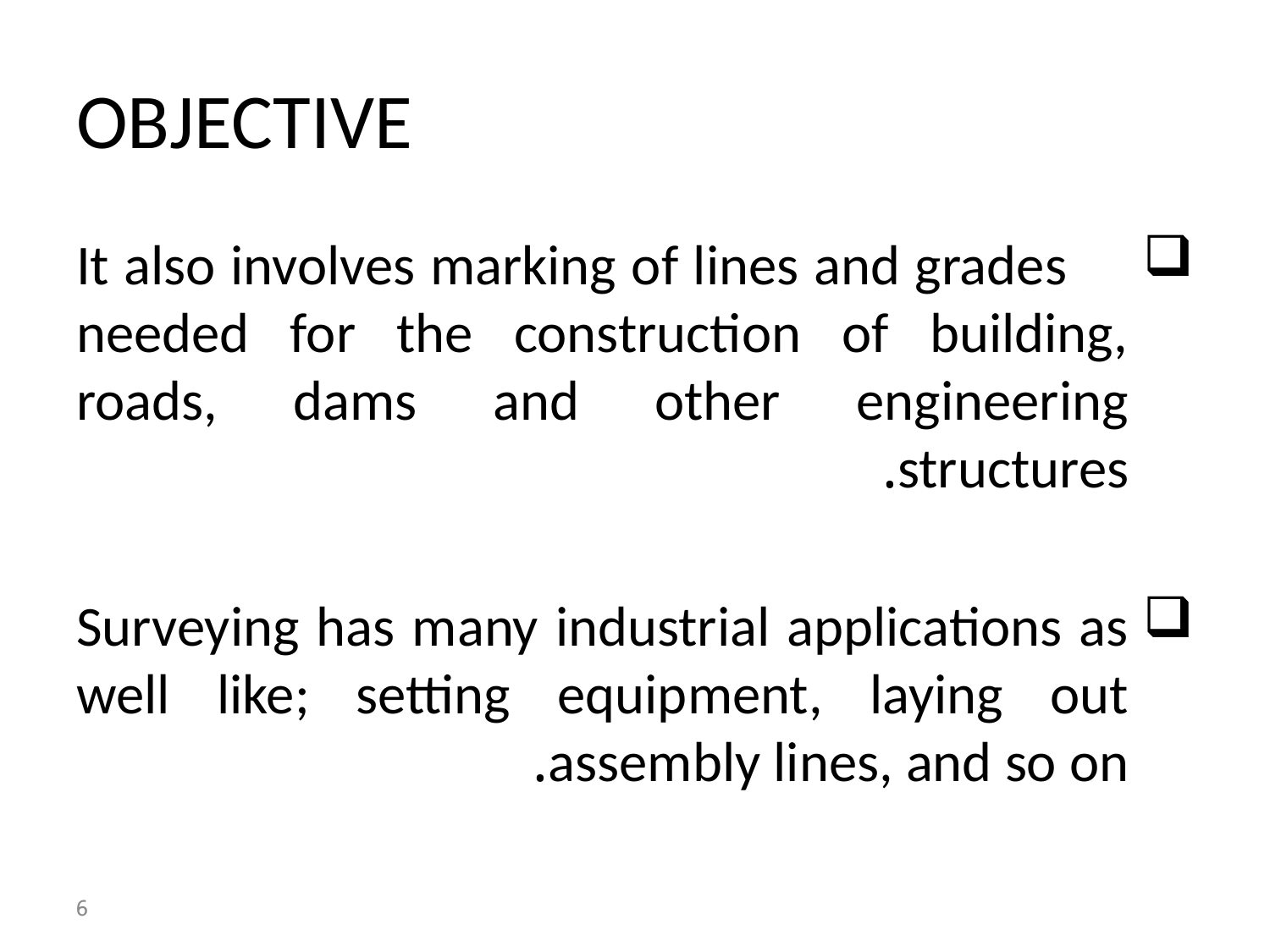

# OBJECTIVE
 It also involves marking of lines and grades    needed for the construction of building, roads, dams and other engineering structures.

Surveying has many industrial applications as well like; setting equipment, laying out assembly lines, and so on.

6